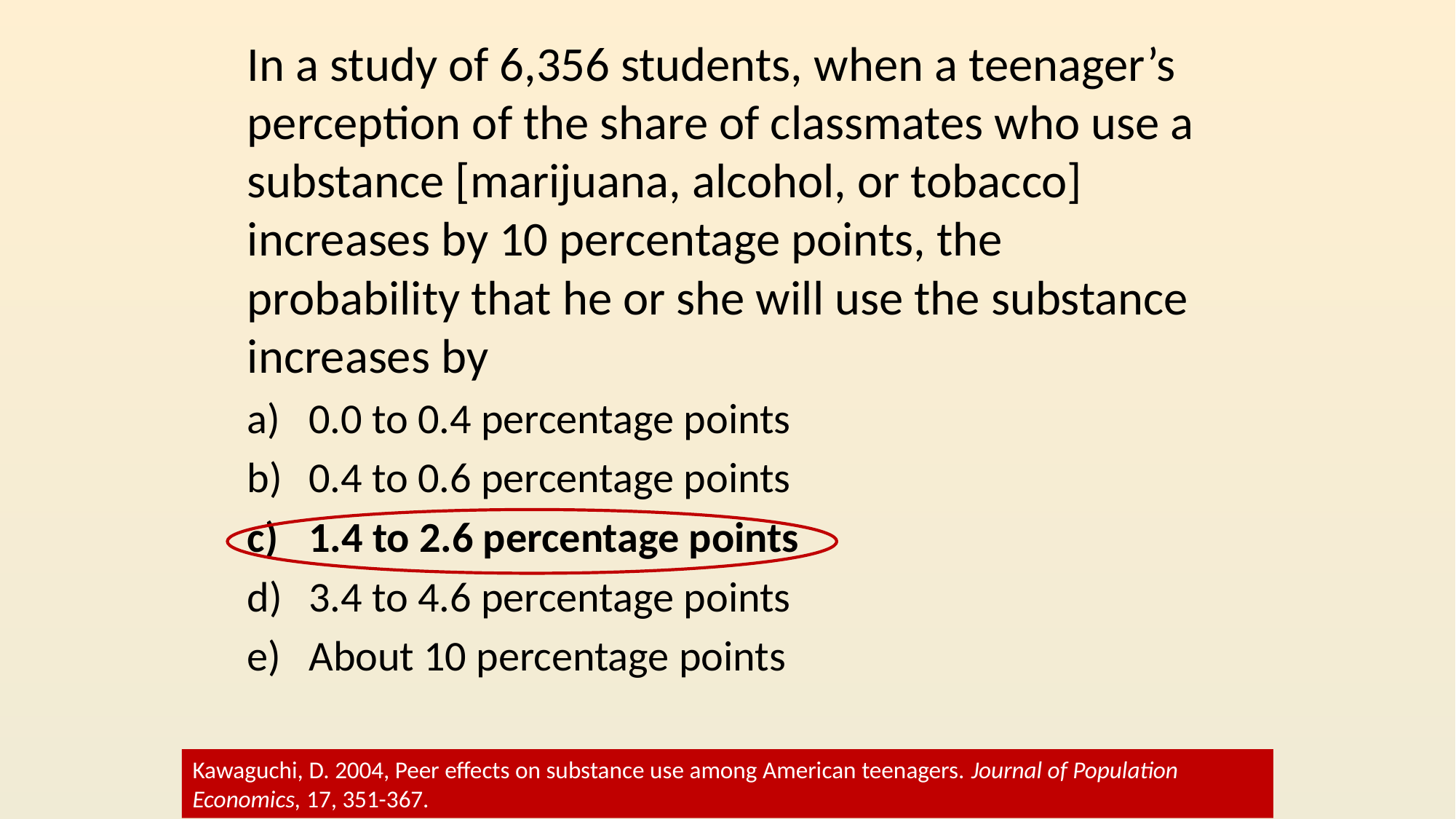

In a study of 6,356 students, when a teenager’s perception of the share of classmates who use a substance [marijuana, alcohol, or tobacco] increases by 10 percentage points, the probability that he or she will use the substance increases by
0.0 to 0.4 percentage points
0.4 to 0.6 percentage points
1.4 to 2.6 percentage points
3.4 to 4.6 percentage points
About 10 percentage points

Kawaguchi, D. 2004, Peer effects on substance use among American teenagers. Journal of Population Economics, 17, 351-367.